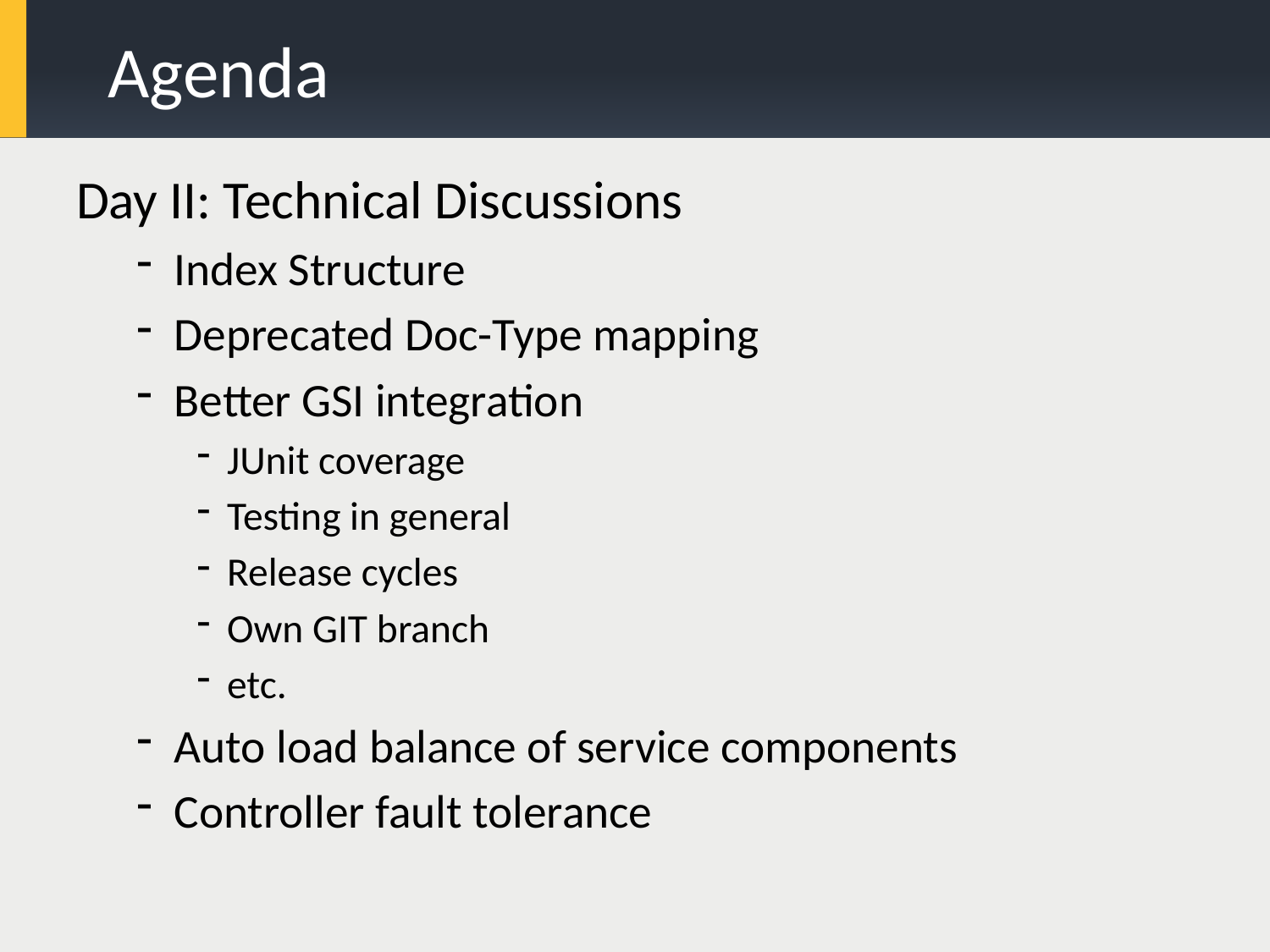

# Agenda
Day II: Technical Discussions
Index Structure
Deprecated Doc-Type mapping
Better GSI integration
JUnit coverage
Testing in general
Release cycles
Own GIT branch
etc.
Auto load balance of service components
Controller fault tolerance